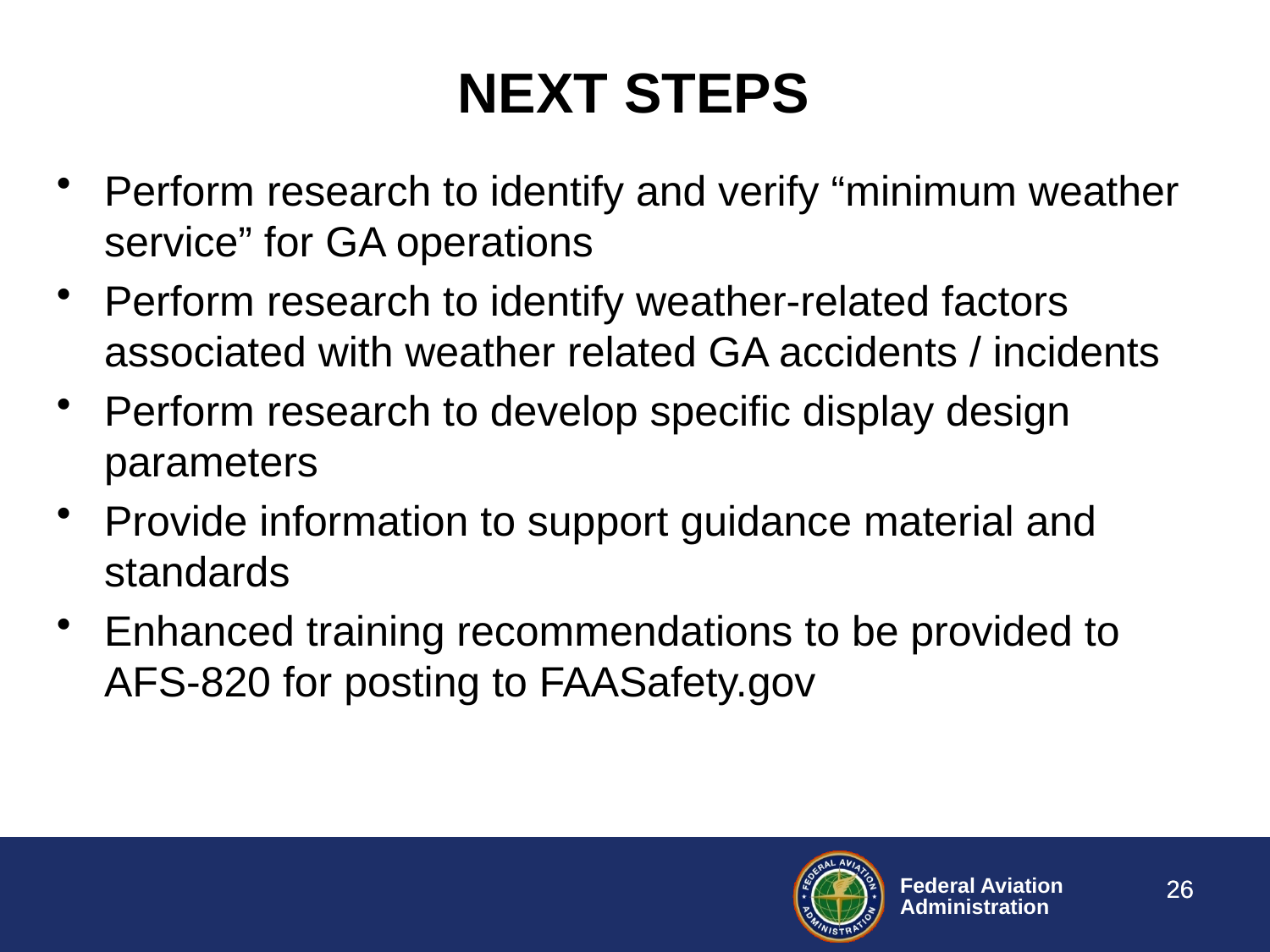

# NEXT STEPS
Perform research to identify and verify “minimum weather service” for GA operations
Perform research to identify weather-related factors associated with weather related GA accidents / incidents
Perform research to develop specific display design parameters
Provide information to support guidance material and standards
Enhanced training recommendations to be provided to AFS-820 for posting to FAASafety.gov

26
26